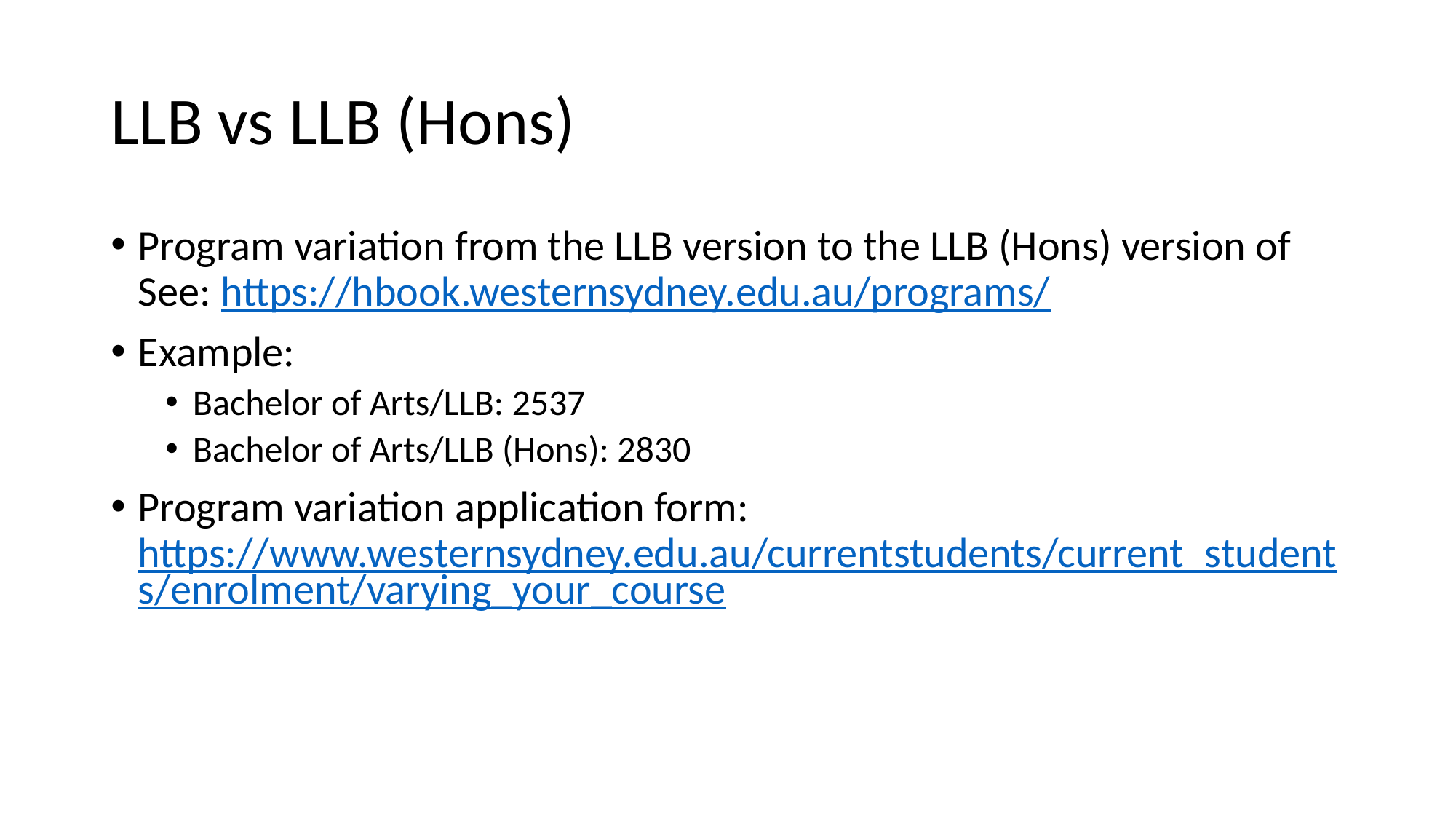

# LLB vs LLB (Hons)
Program variation from the LLB version to the LLB (Hons) version of See: https://hbook.westernsydney.edu.au/programs/
Example:
Bachelor of Arts/LLB: 2537
Bachelor of Arts/LLB (Hons): 2830
Program variation application form: https://www.westernsydney.edu.au/currentstudents/current_students/enrolment/varying_your_course